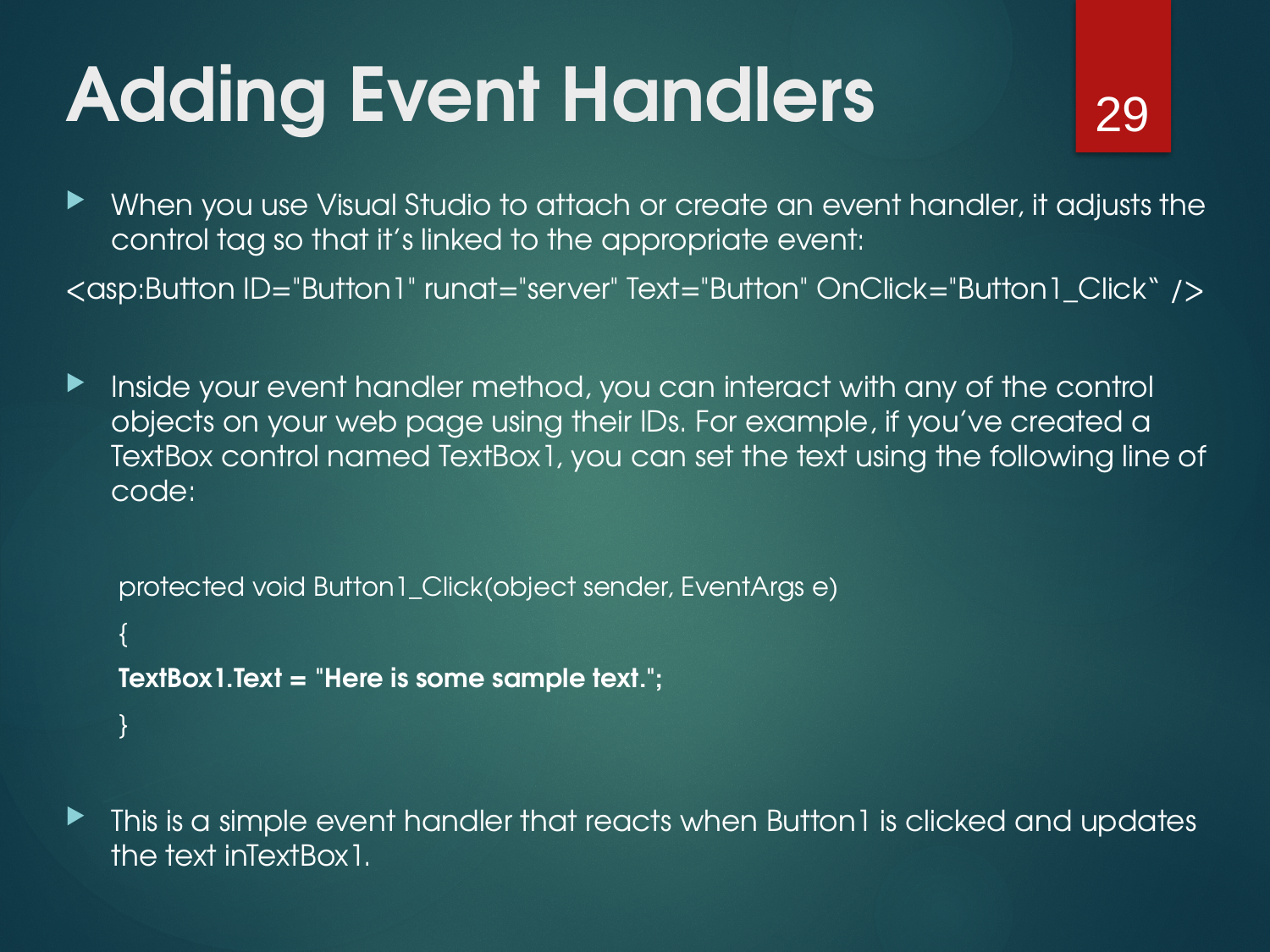

# Adding Event Handlers
29
When you use Visual Studio to attach or create an event handler, it adjusts the control tag so that it’s linked to the appropriate event:
<asp:Button ID="Button1" runat="server" Text="Button" OnClick="Button1_Click“ />

Inside your event handler method, you can interact with any of the control objects on your web page using their IDs. For example, if you’ve created a TextBox control named TextBox1, you can set the text using the following line of code:

protected void Button1_Click(object sender, EventArgs e)
{
TextBox1.Text = "Here is some sample text.";
}

This is a simple event handler that reacts when Button1 is clicked and updates the text inTextBox1.